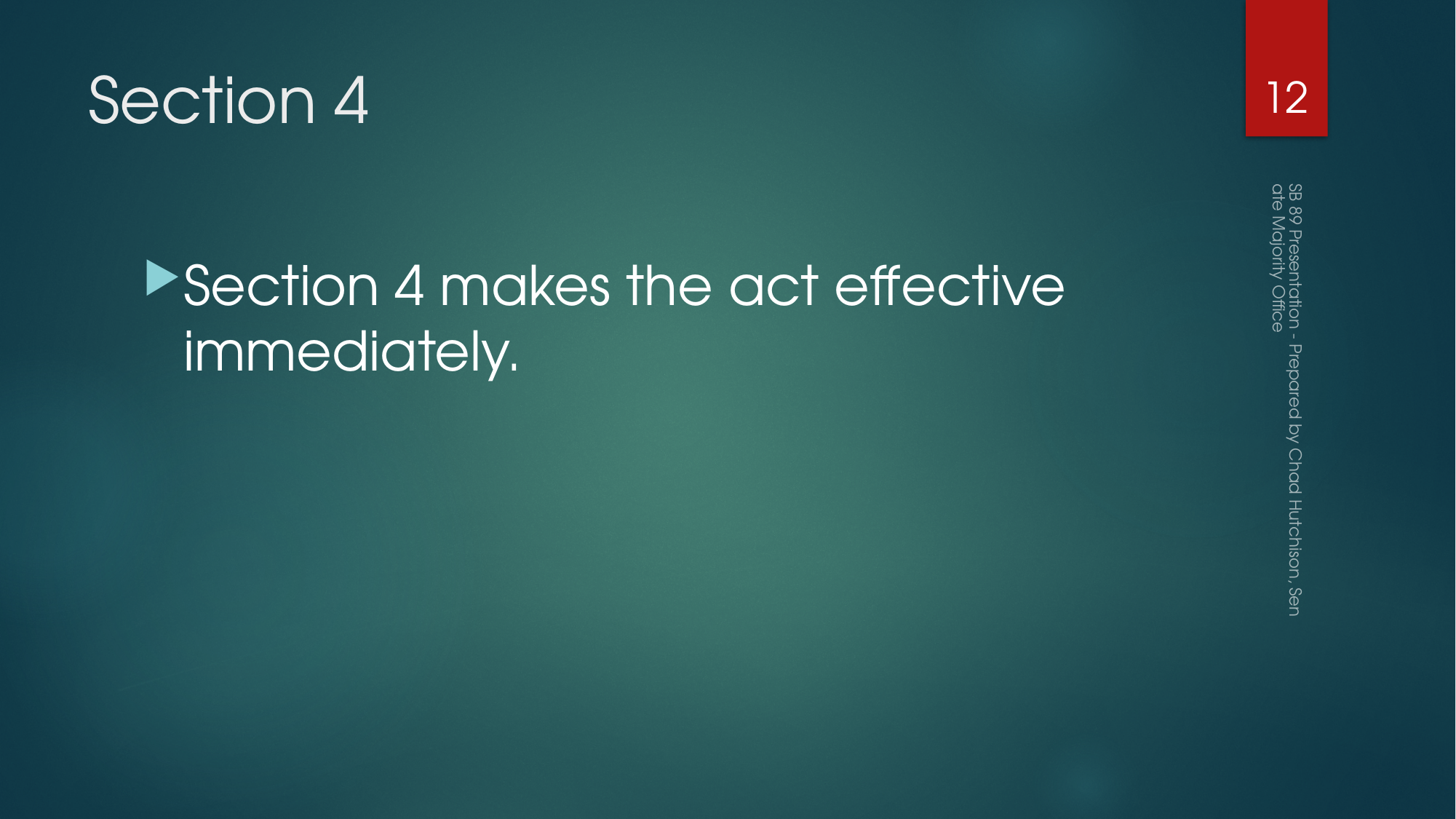

12
# Section 4
Section 4 makes the act effective immediately.

SB 89 Presentation - Prepared by Chad Hutchison, Senate Majority Office